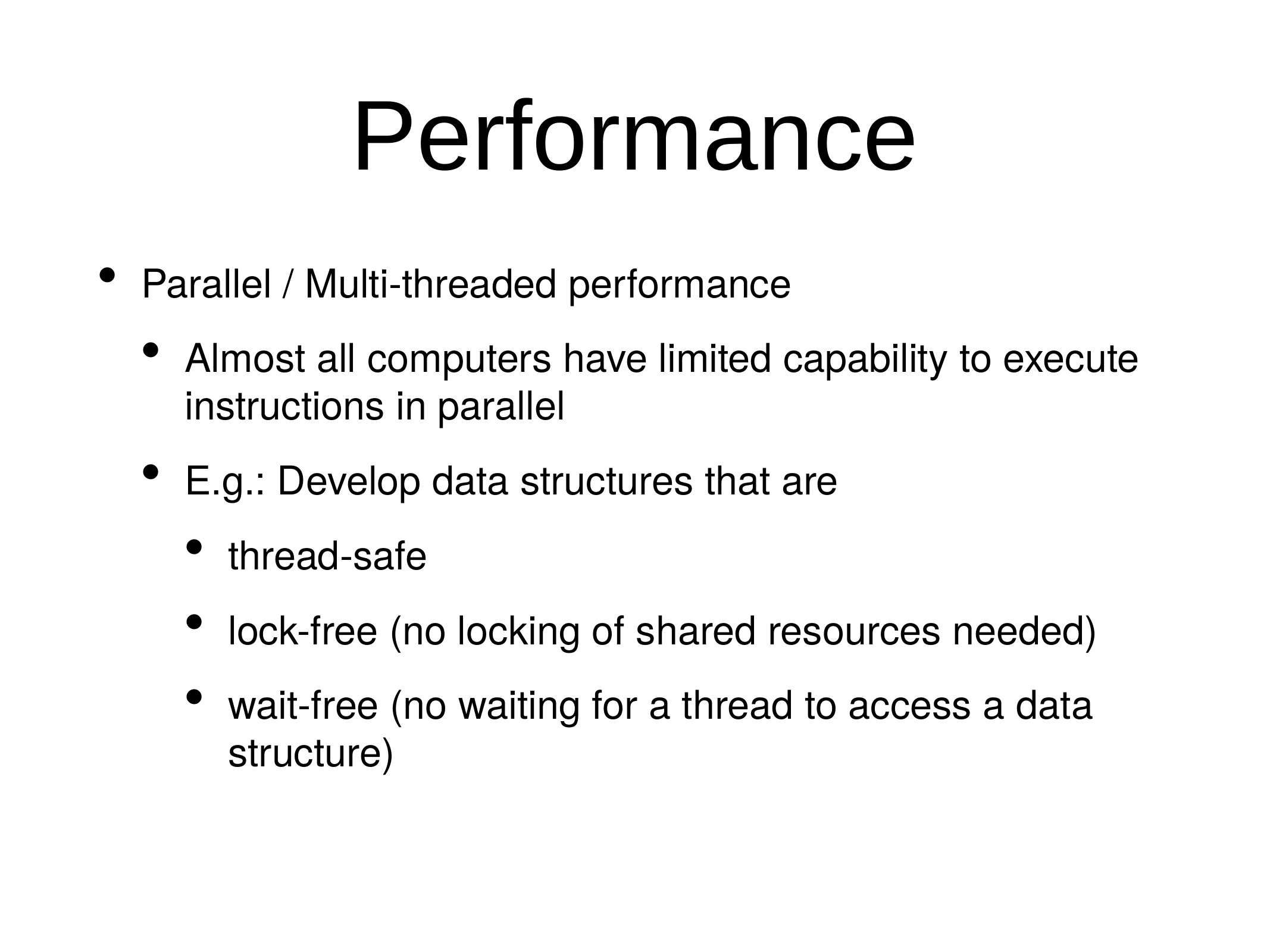

# Performance
Parallel / Multi-threaded performance
Almost all computers have limited capability to execute instructions in parallel
E.g.: Develop data structures that are
thread-safe
lock-free (no locking of shared resources needed)
wait-free (no waiting for a thread to access a data structure)